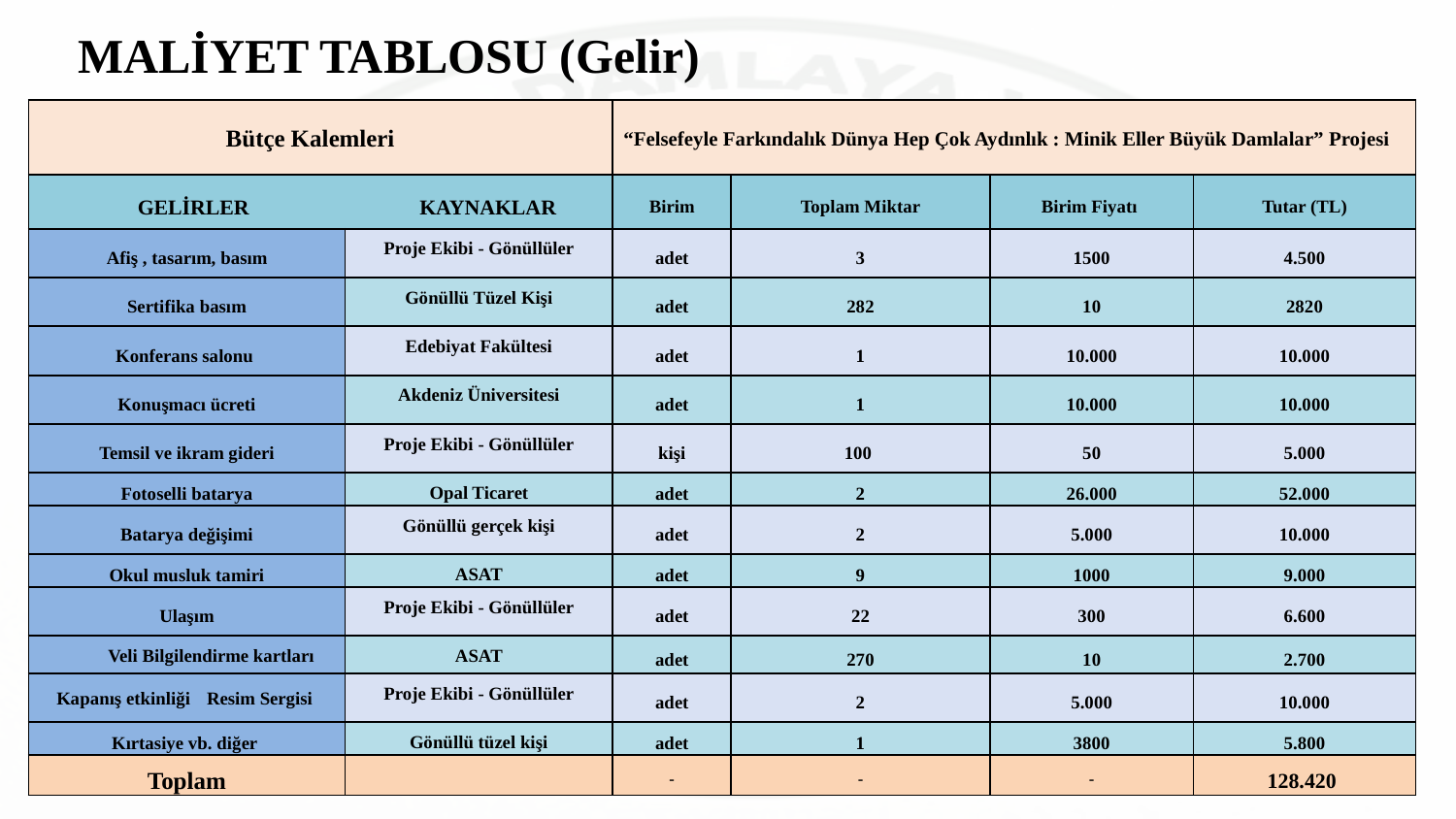

# MALİYET TABLOSU (Gelir)
| Bütçe Kalemleri |  | “Felsefeyle Farkındalık Dünya Hep Çok Aydınlık : Minik Eller Büyük Damlalar” Projesi |  |  |  |
| --- | --- | --- | --- | --- | --- |
| GELİRLER KAYNAKLAR |  | Birim | Toplam Miktar | Birim Fiyatı | Tutar (TL) |
| Afiş , tasarım, basım | Proje Ekibi - Gönüllüler | adet | 3 | 1500 | 4.500 |
| Sertifika basım | Gönüllü Tüzel Kişi | adet | 282 | 10 | 2820 |
| Konferans salonu | Edebiyat Fakültesi | adet | 1 | 10.000 | 10.000 |
| Konuşmacı ücreti | Akdeniz Üniversitesi | adet | 1 | 10.000 | 10.000 |
| Temsil ve ikram gideri | Proje Ekibi - Gönüllüler | kişi | 100 | 50 | 5.000 |
| Fotoselli batarya | Opal Ticaret | adet | 2 | 26.000 | 52.000 |
| Batarya değişimi | Gönüllü gerçek kişi | adet | 2 | 5.000 | 10.000 |
| Okul musluk tamiri | ASAT | adet | 9 | 1000 | 9.000 |
| Ulaşım | Proje Ekibi - Gönüllüler | adet | 22 | 300 | 6.600 |
| Veli Bilgilendirme kartları | ASAT | adet | 270 | 10 | 2.700 |
| Kapanış etkinliği Resim Sergisi | Proje Ekibi - Gönüllüler | adet | 2 | 5.000 | 10.000 |
| Kırtasiye vb. diğer | Gönüllü tüzel kişi | adet | 1 | 3800 | 5.800 |
| Toplam |  | - | - | - | 128.420 |
20